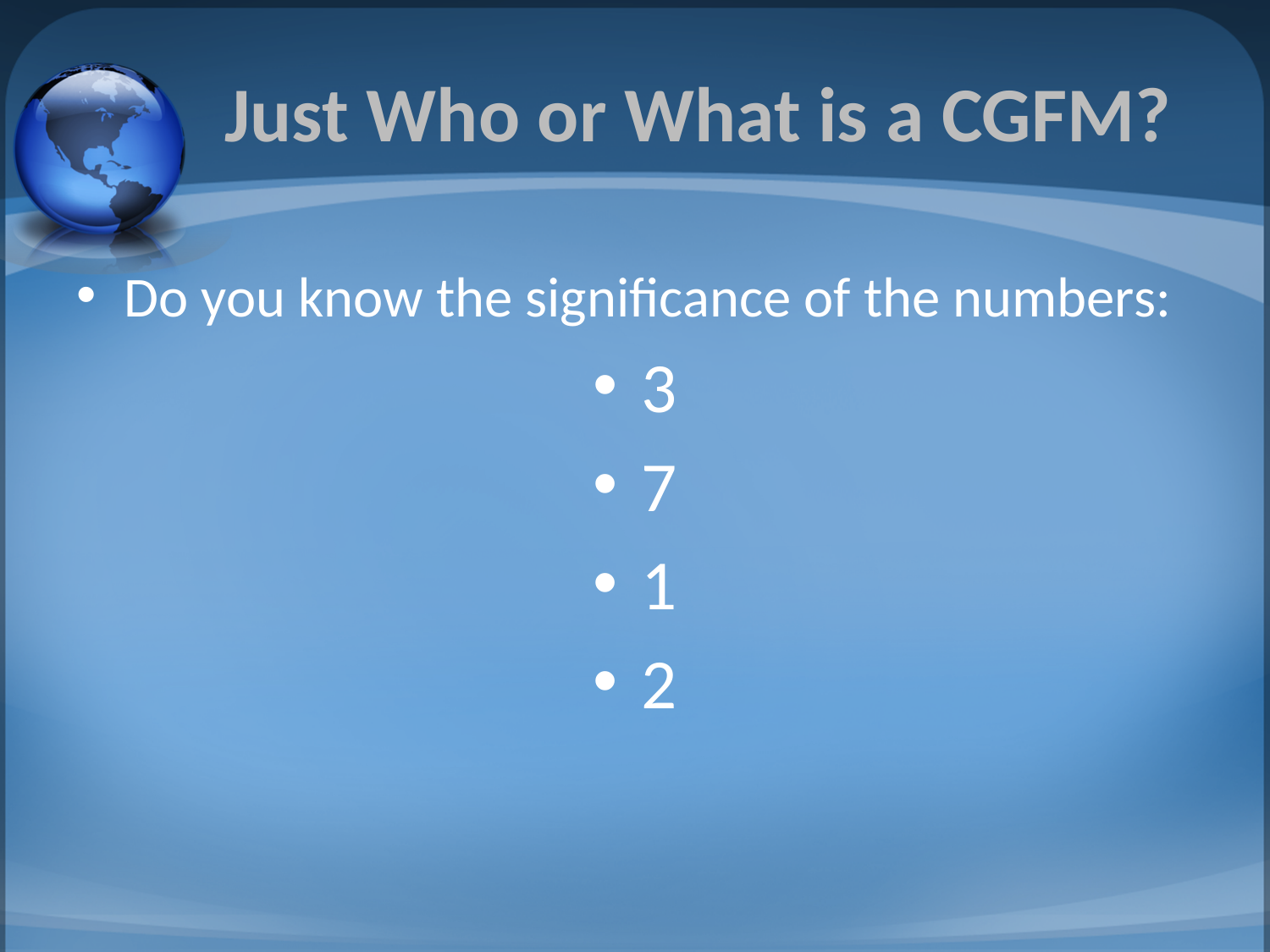

# Just Who or What is a CGFM?
Do you know the significance of the numbers:
3
7
1
2